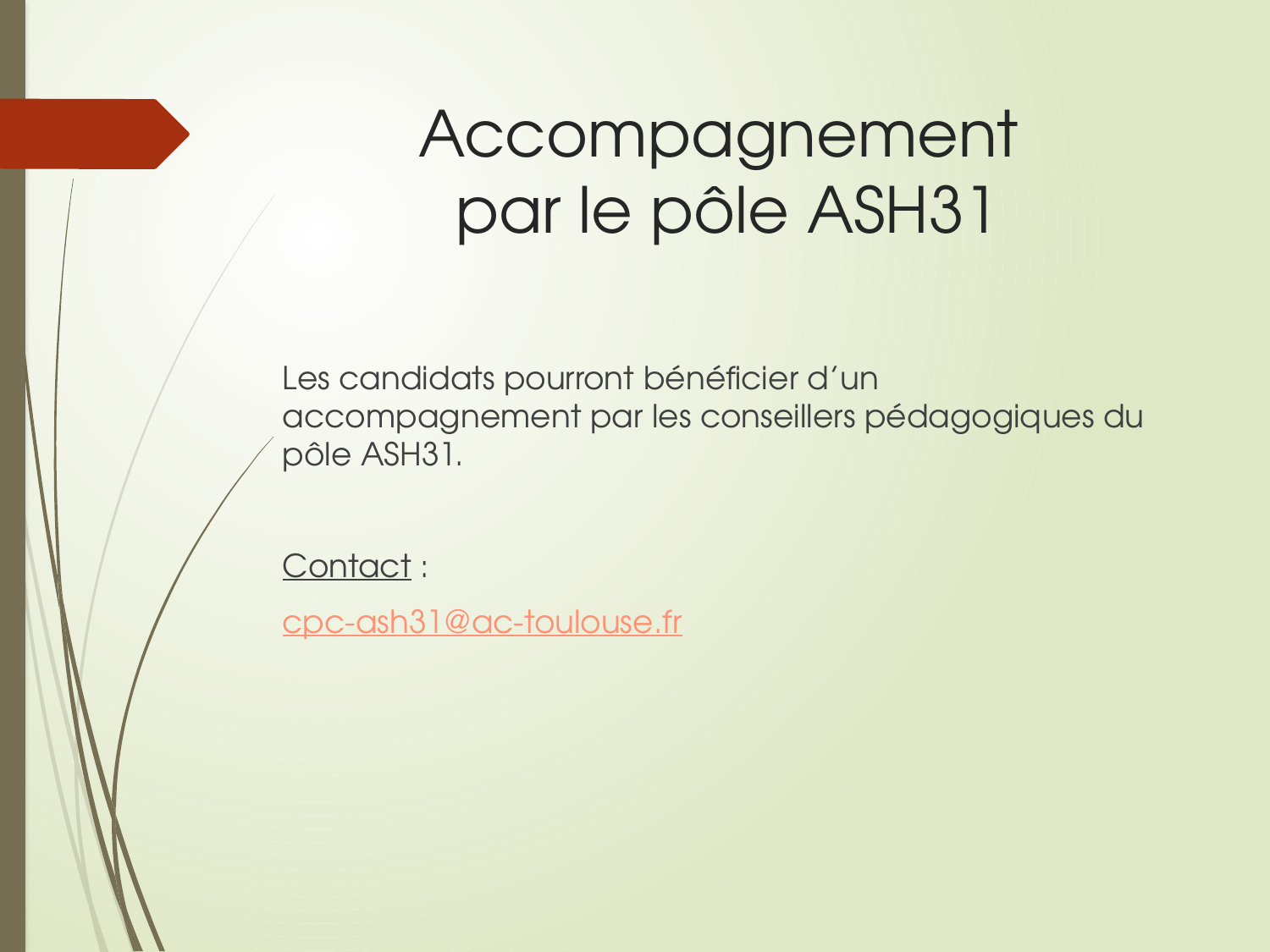

# Accompagnement par le pôle ASH31

Les candidats pourront bénéficier d’un accompagnement par les conseillers pédagogiques du pôle ASH31.

Contact :
cpc-ash31@ac-toulouse.fr